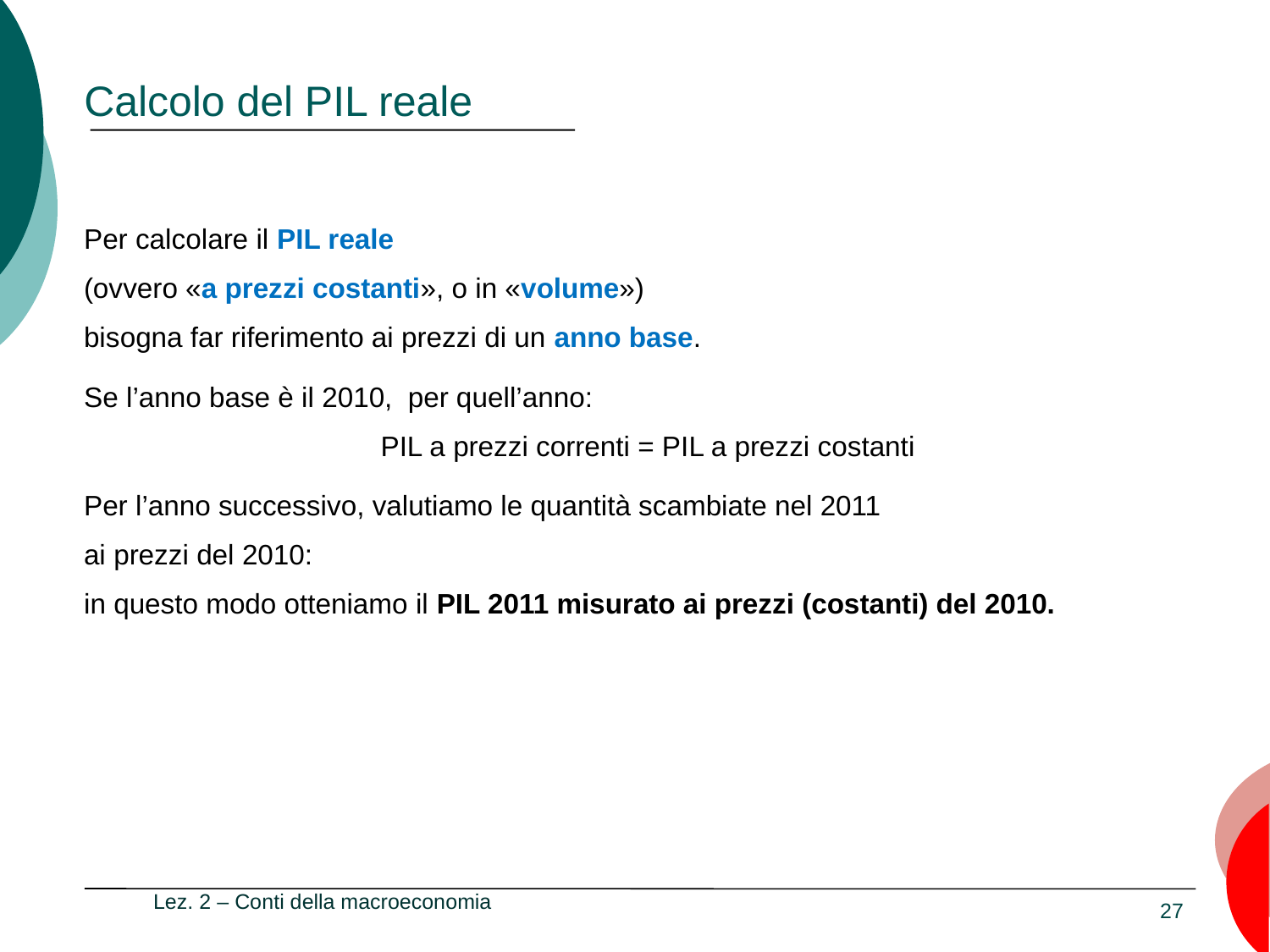

# Calcolo del PIL reale

Per calcolare il PIL reale
(ovvero «a prezzi costanti», o in «volume»)
bisogna far riferimento ai prezzi di un anno base.
Se l’anno base è il 2010,  per quell’anno:
PIL a prezzi correnti = PIL a prezzi costanti
Per l’anno successivo, valutiamo le quantità scambiate nel 2011
ai prezzi del 2010:
in questo modo otteniamo il PIL 2011 misurato ai prezzi (costanti) del 2010.

Lez. 2 – Conti della macroeconomia